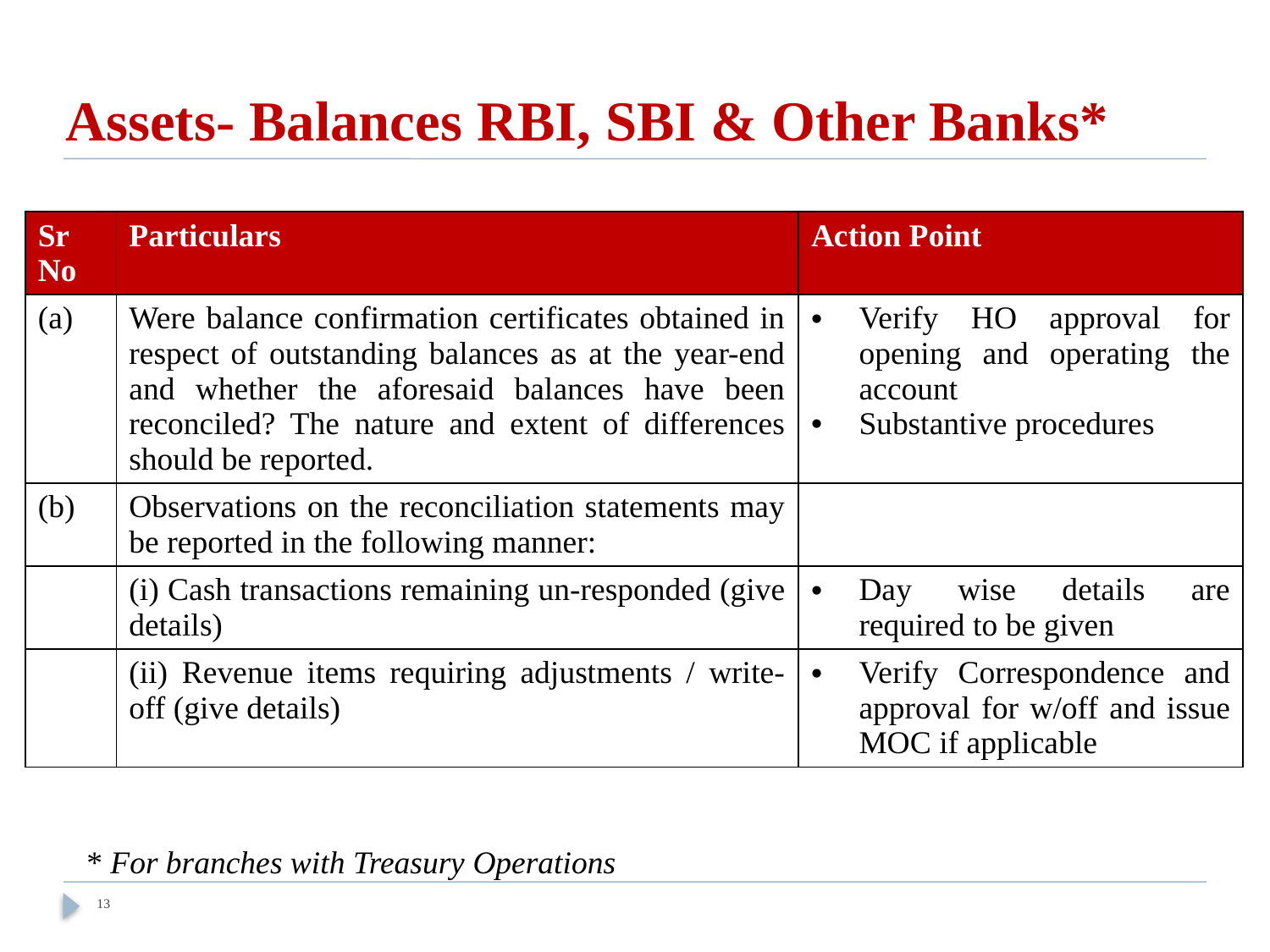

# Assets- Balances RBI, SBI & Other Banks*
| Sr No | Particulars | Action Point |
| --- | --- | --- |
| (a) | Were balance confirmation certificates obtained in respect of outstanding balances as at the year-end and whether the aforesaid balances have been reconciled? The nature and extent of differences should be reported. | Verify HO approval for opening and operating the account Substantive procedures |
| (b) | Observations on the reconciliation statements may be reported in the following manner: |  |
|  | (i) Cash transactions remaining un-responded (give details) | Day wise details are required to be given |
|  | (ii) Revenue items requiring adjustments / write-off (give details) | Verify Correspondence and approval for w/off and issue MOC if applicable |
* For branches with Treasury Operations
13